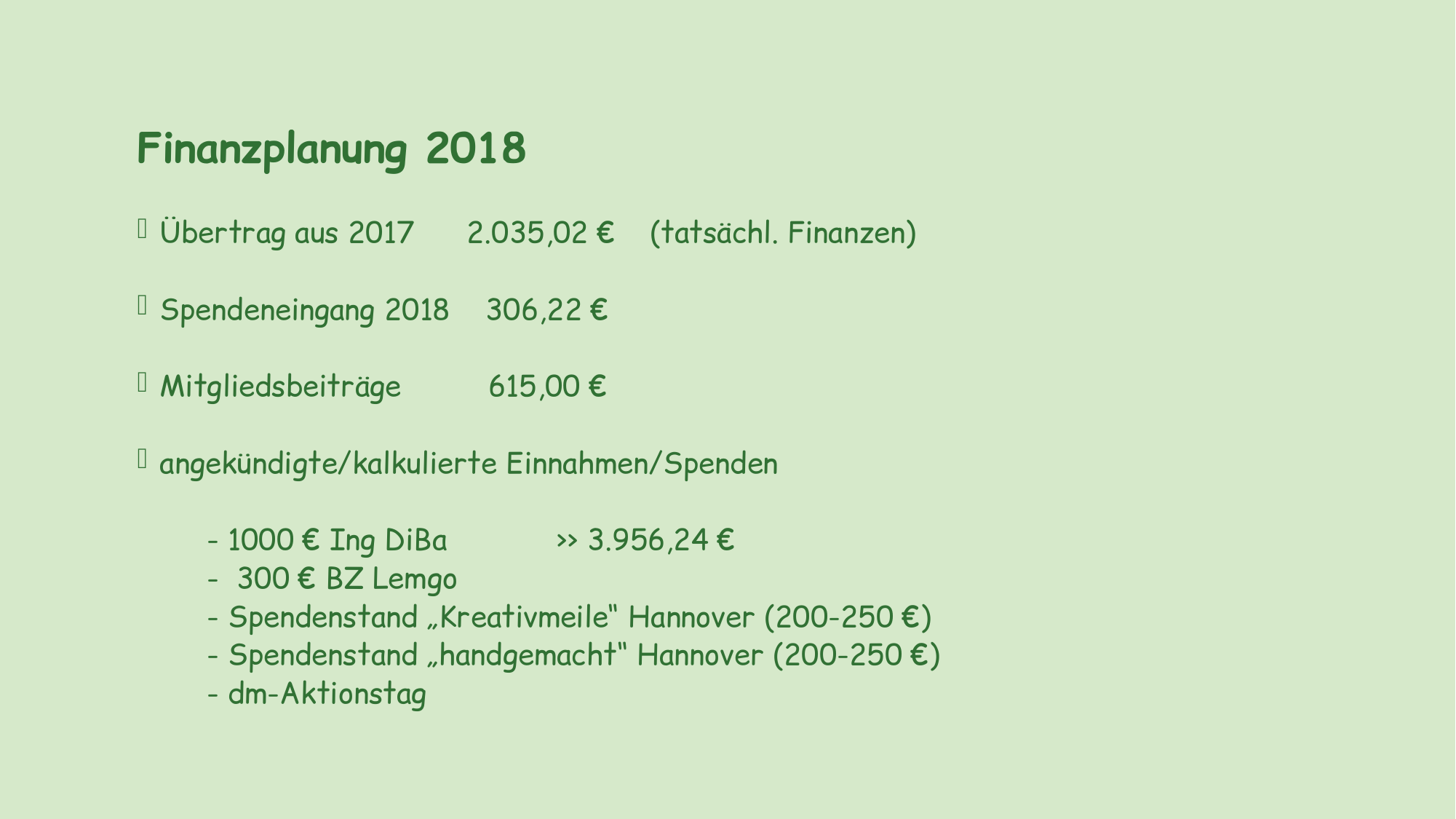

Finanzplanung 2018

Übertrag aus 2017      2.035,02 €    (tatsächl. Finanzen)

Spendeneingang 2018    306,22 €

Mitgliedsbeiträge          615,00 €

angekündigte/kalkulierte Einnahmen/Spenden
	- 1000 € Ing DiBa			>> 3.956,24 €
	-  300 € BZ Lemgo
	- Spendenstand „Kreativmeile“ Hannover (200-250 €)
	- Spendenstand „handgemacht“ Hannover (200-250 €)
	- dm-Aktionstag